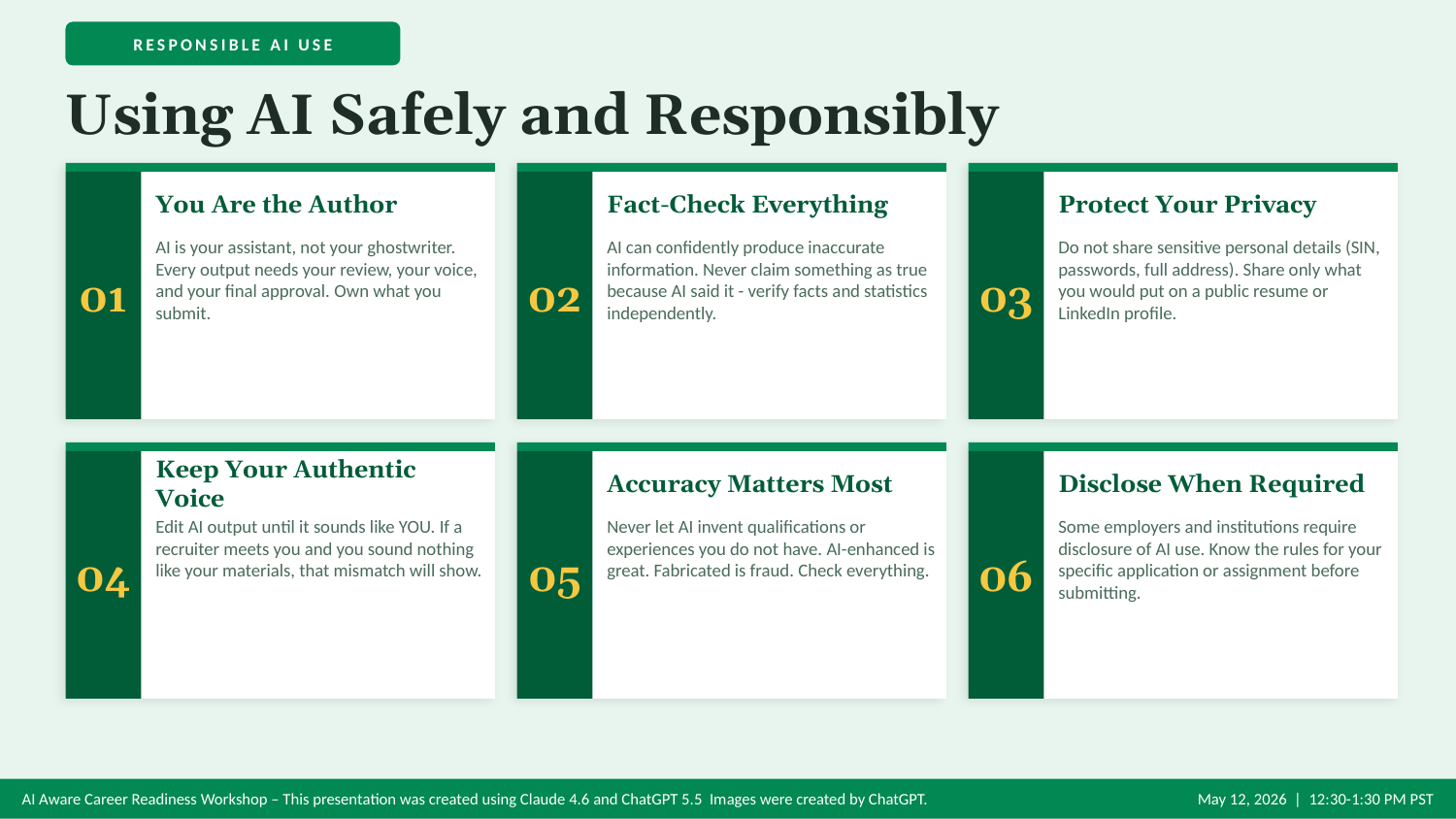

RESPONSIBLE AI USE
Using AI Safely and Responsibly

01

02

03
You Are the Author
Fact-Check Everything
Protect Your Privacy
AI is your assistant, not your ghostwriter. Every output needs your review, your voice, and your final approval. Own what you submit.
AI can confidently produce inaccurate information. Never claim something as true because AI said it - verify facts and statistics independently.
Do not share sensitive personal details (SIN, passwords, full address). Share only what you would put on a public resume or LinkedIn profile.

04

05

06
Keep Your Authentic Voice
Accuracy Matters Most
Disclose When Required
Edit AI output until it sounds like YOU. If a recruiter meets you and you sound nothing like your materials, that mismatch will show.
Never let AI invent qualifications or experiences you do not have. AI-enhanced is great. Fabricated is fraud. Check everything.
Some employers and institutions require disclosure of AI use. Know the rules for your specific application or assignment before submitting.

AI Aware Career Readiness Workshop – This presentation was created using Claude 4.6 and ChatGPT 5.5  Images were created by ChatGPT.
May 12, 2026  |  12:30-1:30 PM PST